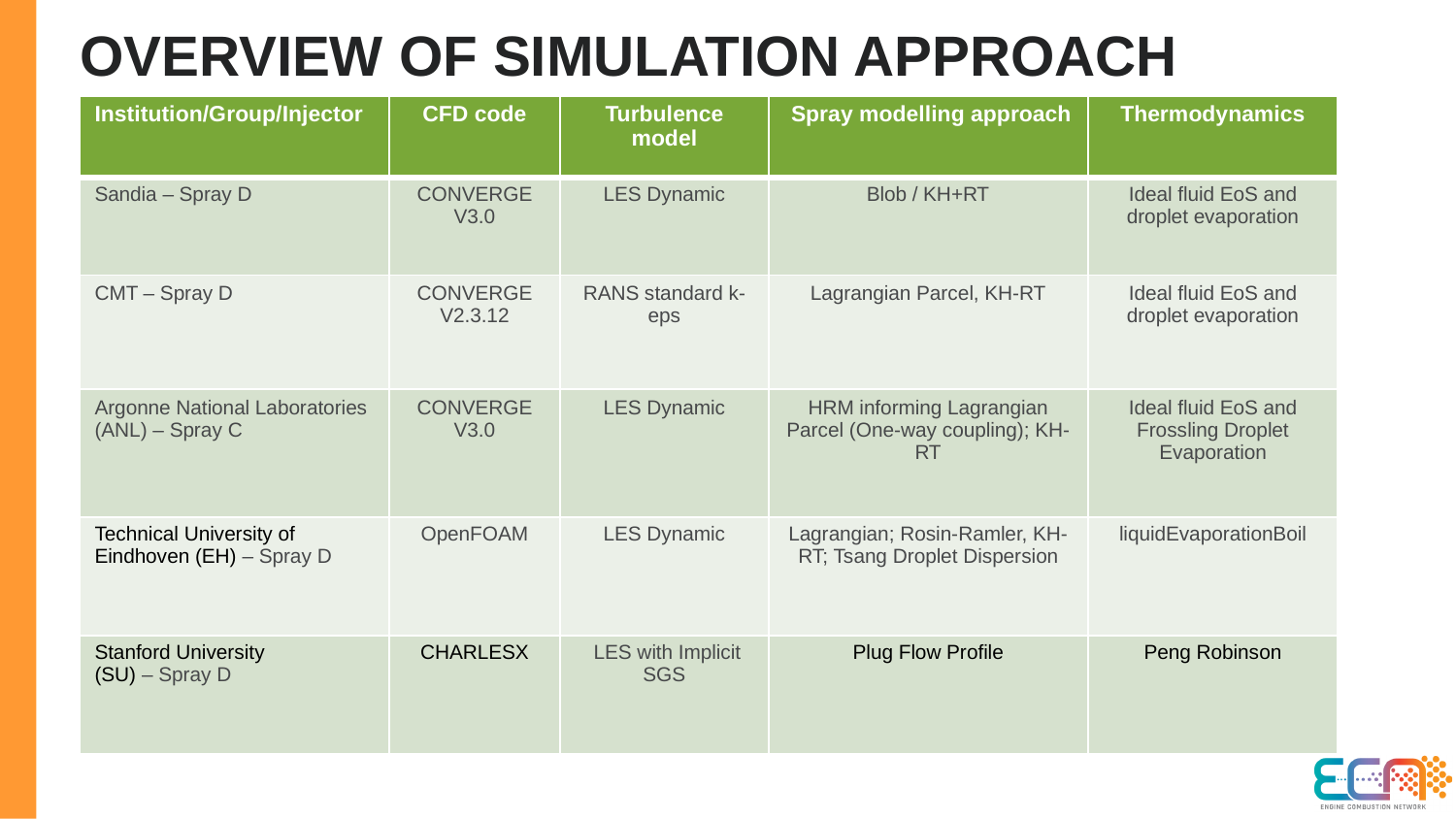

# Overview of Simulation approach
| Institution/Group/Injector | CFD code | Turbulence model | Spray modelling approach | Thermodynamics |
| --- | --- | --- | --- | --- |
| Sandia – Spray D | CONVERGE V3.0 | LES Dynamic | Blob / KH+RT | Ideal fluid EoS and droplet evaporation |
| CMT – Spray D | CONVERGE V2.3.12 | RANS standard k-eps | Lagrangian Parcel, KH-RT | Ideal fluid EoS and droplet evaporation |
| Argonne National Laboratories (ANL) – Spray C | CONVERGE V3.0 | LES Dynamic | HRM informing Lagrangian Parcel (One-way coupling); KH-RT | Ideal fluid EoS and Frossling Droplet Evaporation |
| Technical University of Eindhoven (EH) – Spray D | OpenFOAM | LES Dynamic | Lagrangian; Rosin-Ramler, KH-RT; Tsang Droplet Dispersion | liquidEvaporationBoil |
| Stanford University (SU) – Spray D | CHARLESX | LES with Implicit SGS | Plug Flow Profile | Peng Robinson |